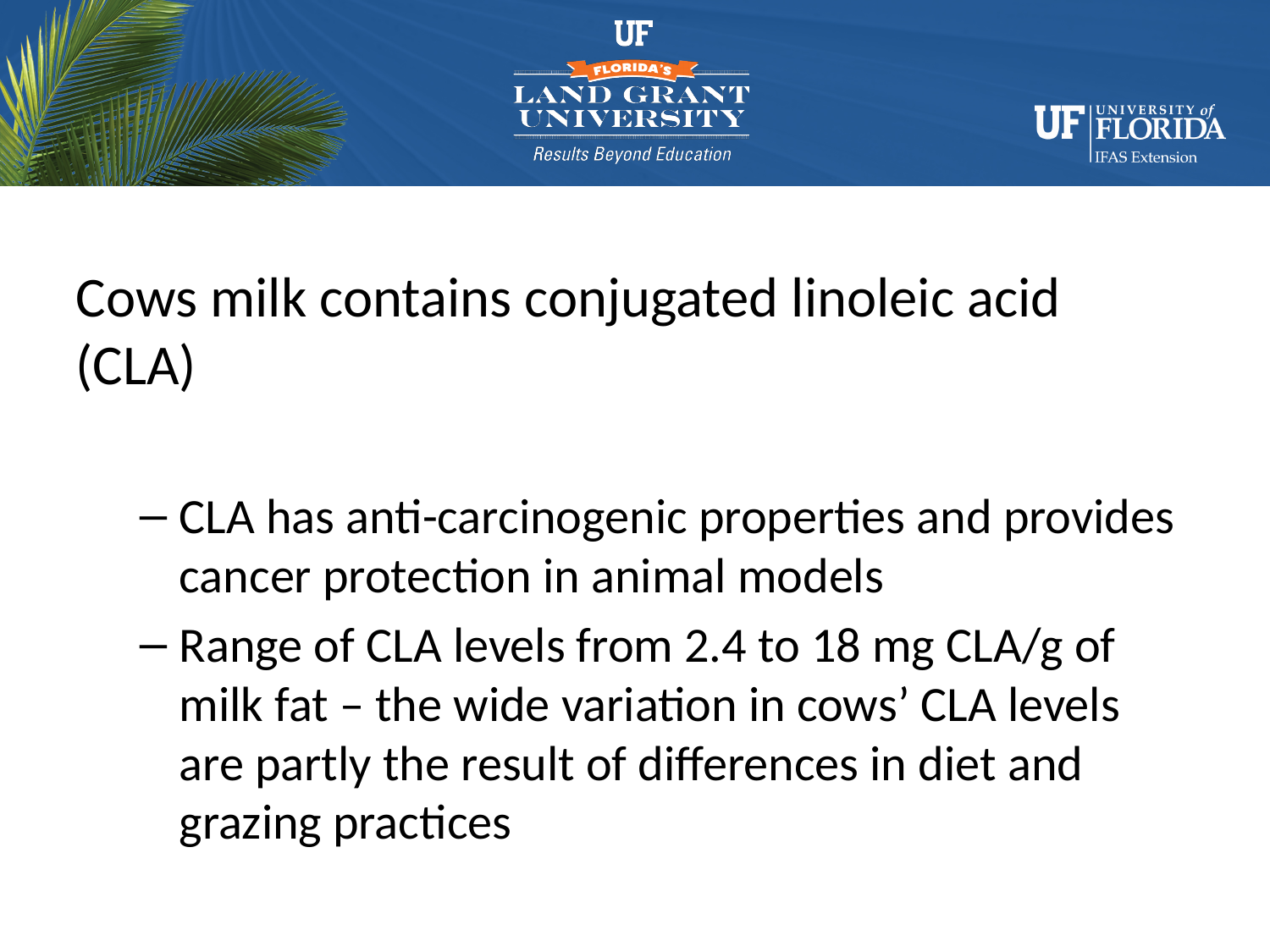

# Cows Milk- Cancer
Cows milk contains conjugated linoleic acid (CLA)

CLA has anti-carcinogenic properties and provides cancer protection in animal models
Range of CLA levels from 2.4 to 18 mg CLA/g of milk fat – the wide variation in cows’ CLA levels are partly the result of differences in diet and grazing practices